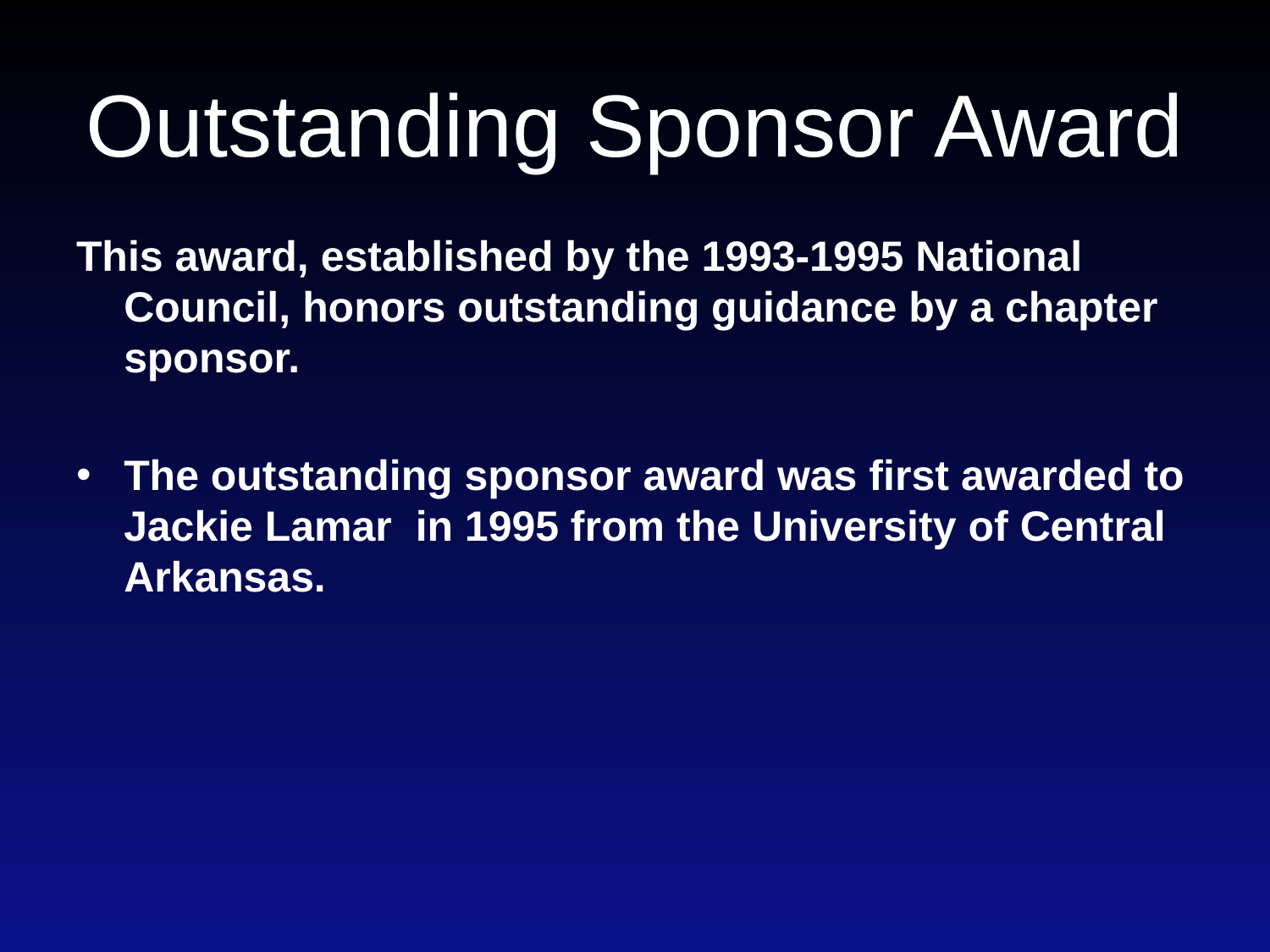

# Outstanding Sponsor Award
This award, established by the 1993-1995 National Council, honors outstanding guidance by a chapter sponsor.

The outstanding sponsor award was first awarded to Jackie Lamar  in 1995 from the University of Central Arkansas.